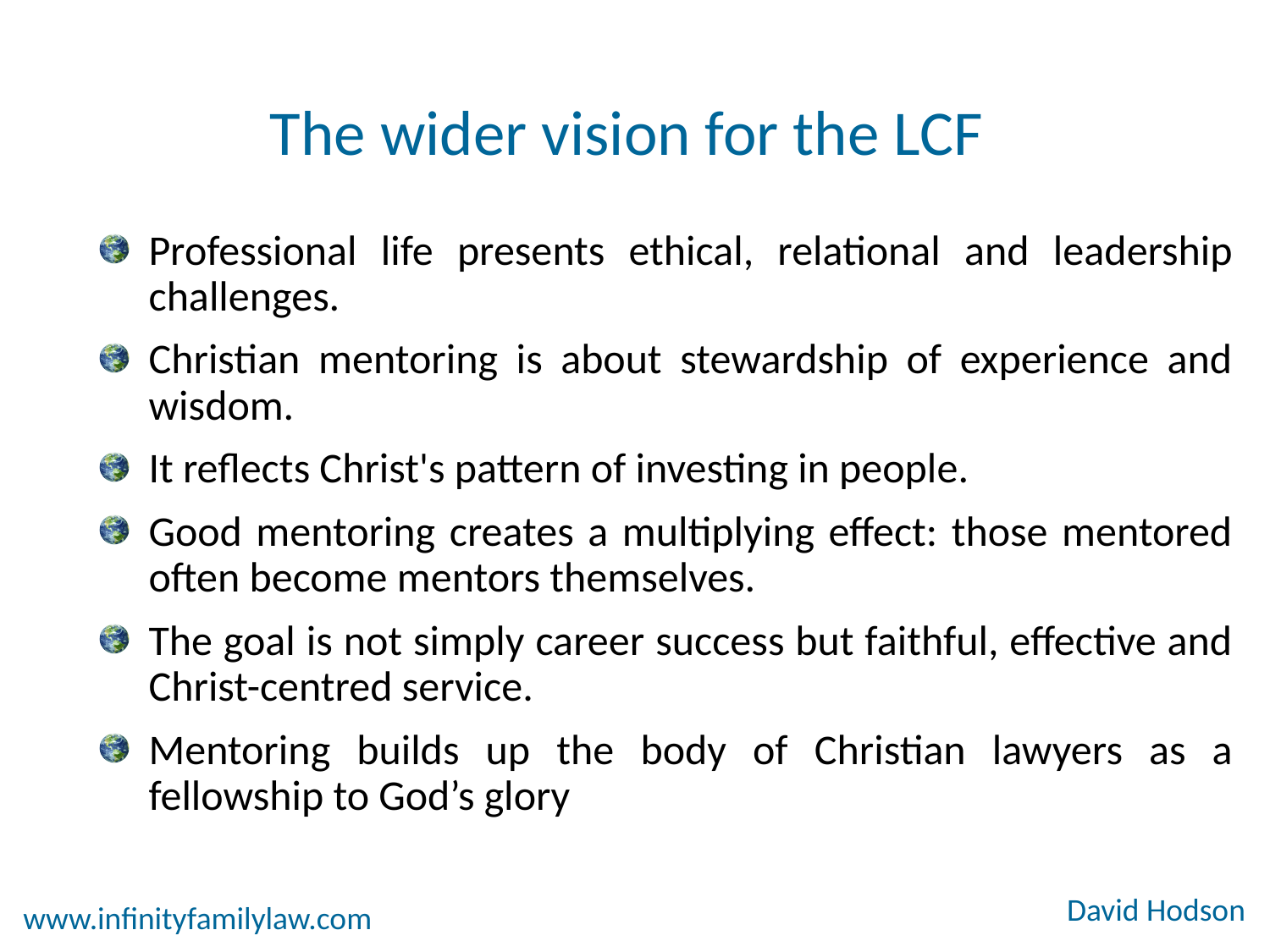

# The wider vision for the LCF
Professional life presents ethical, relational and leadership challenges.
Christian mentoring is about stewardship of experience and wisdom.
It reflects Christ's pattern of investing in people.
Good mentoring creates a multiplying effect: those mentored often become mentors themselves.
The goal is not simply career success but faithful, effective and Christ-centred service.
Mentoring builds up the body of Christian lawyers as a fellowship to God’s glory
David Hodson
www.infinityfamilylaw.com